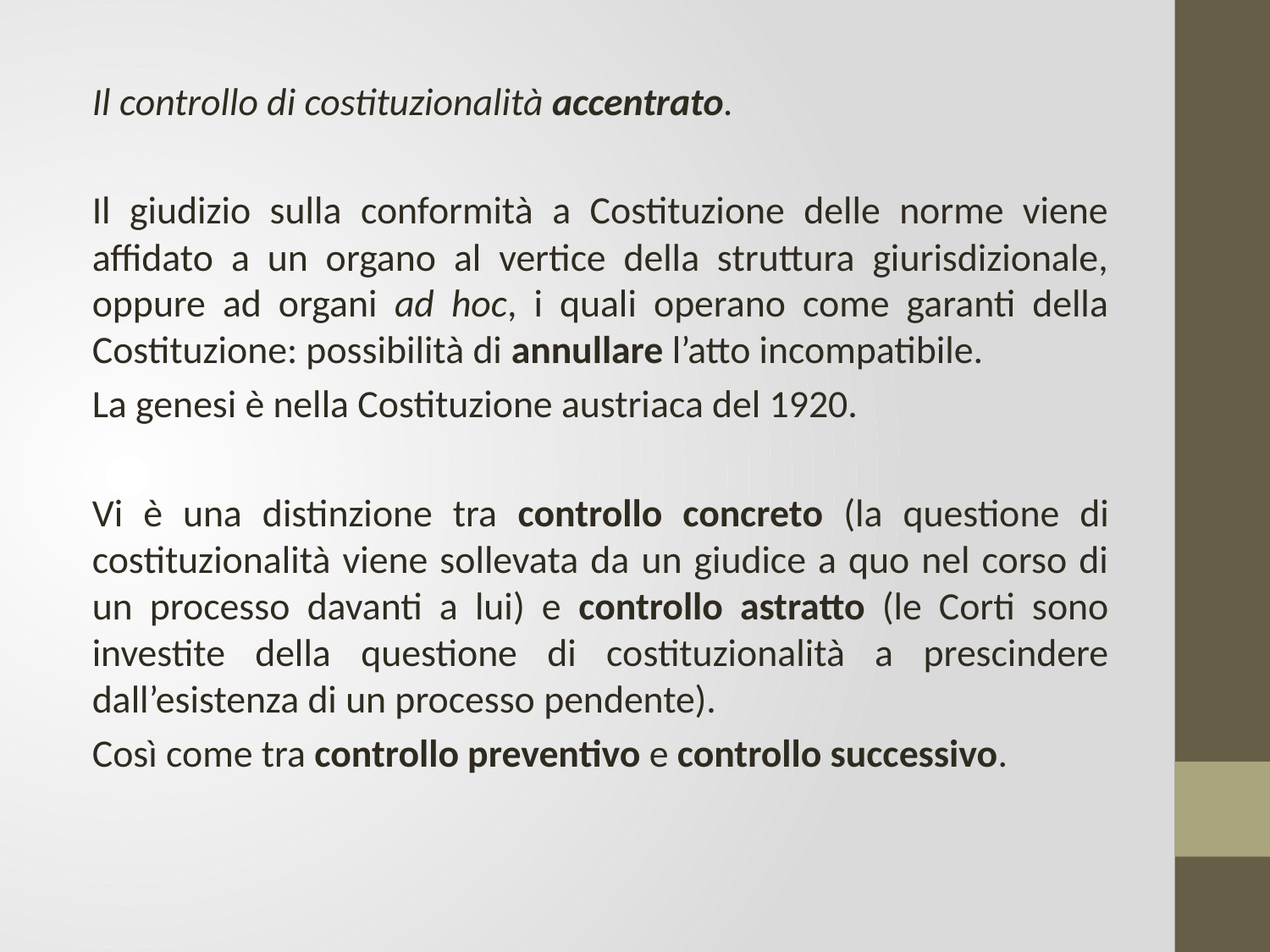

Il controllo di costituzionalità accentrato.

Il giudizio sulla conformità a Costituzione delle norme viene affidato a un organo al vertice della struttura giurisdizionale, oppure ad organi ad hoc, i quali operano come garanti della Costituzione: possibilità di annullare l’atto incompatibile.
La genesi è nella Costituzione austriaca del 1920.

Vi è una distinzione tra controllo concreto (la questione di costituzionalità viene sollevata da un giudice a quo nel corso di un processo davanti a lui) e controllo astratto (le Corti sono investite della questione di costituzionalità a prescindere dall’esistenza di un processo pendente).
Così come tra controllo preventivo e controllo successivo.